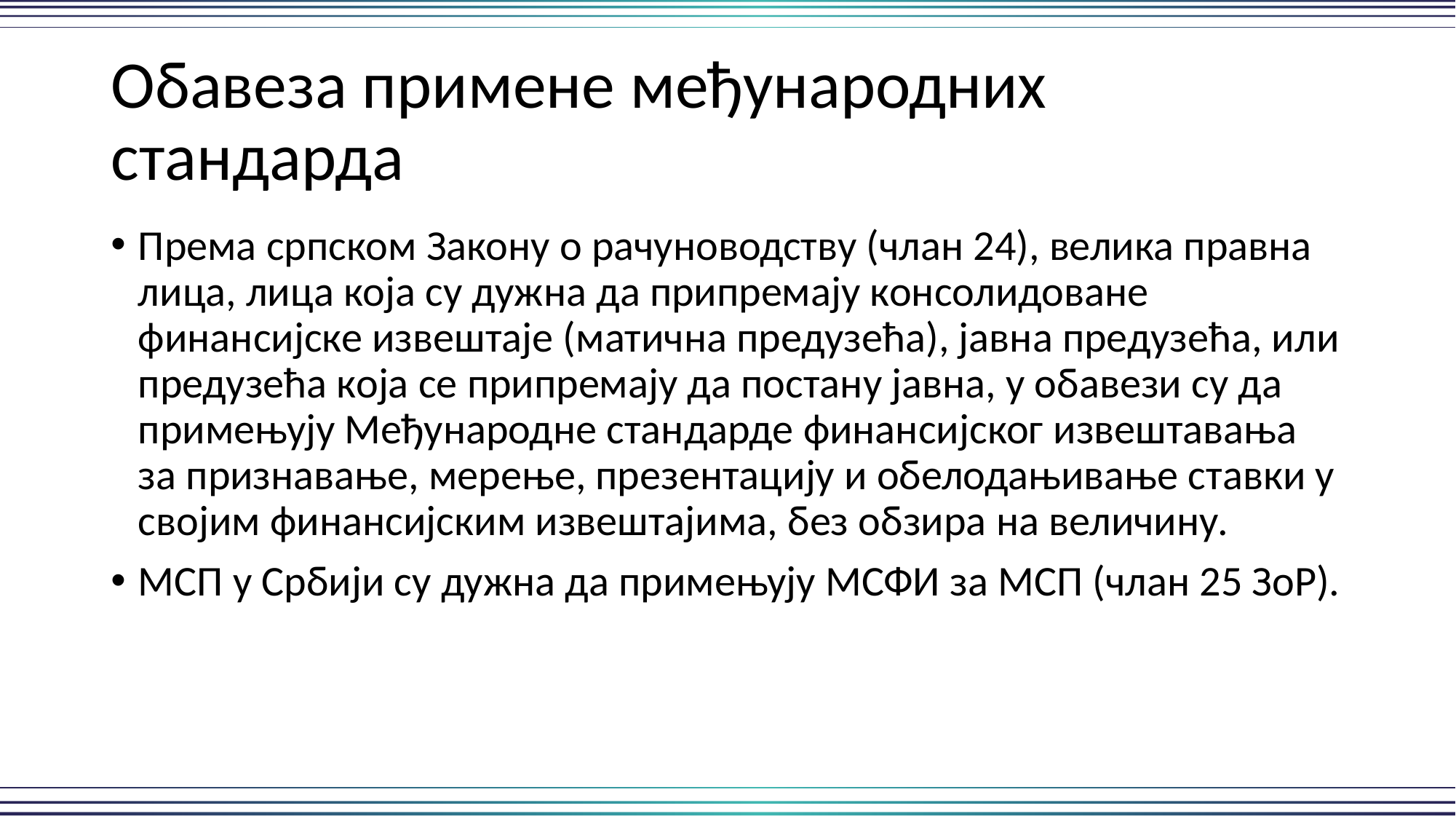

# Обавеза примене међународних стандарда
Према српском Закону о рачуноводству (члан 24), велика правна лица, лица која су дужна да припремају консолидоване финансијске извештаје (матична предузећа), јавна предузећа, или предузећа која се припремају да постану јавна, у обавези су да примењују Међународне стандарде финансијског извештавања за признавање, мерење, презентацију и обелодањивање ставки у својим финансијским извештајима, без обзира на величину.
МСП у Србији су дужна да примењују МСФИ за МСП (члан 25 ЗоР).